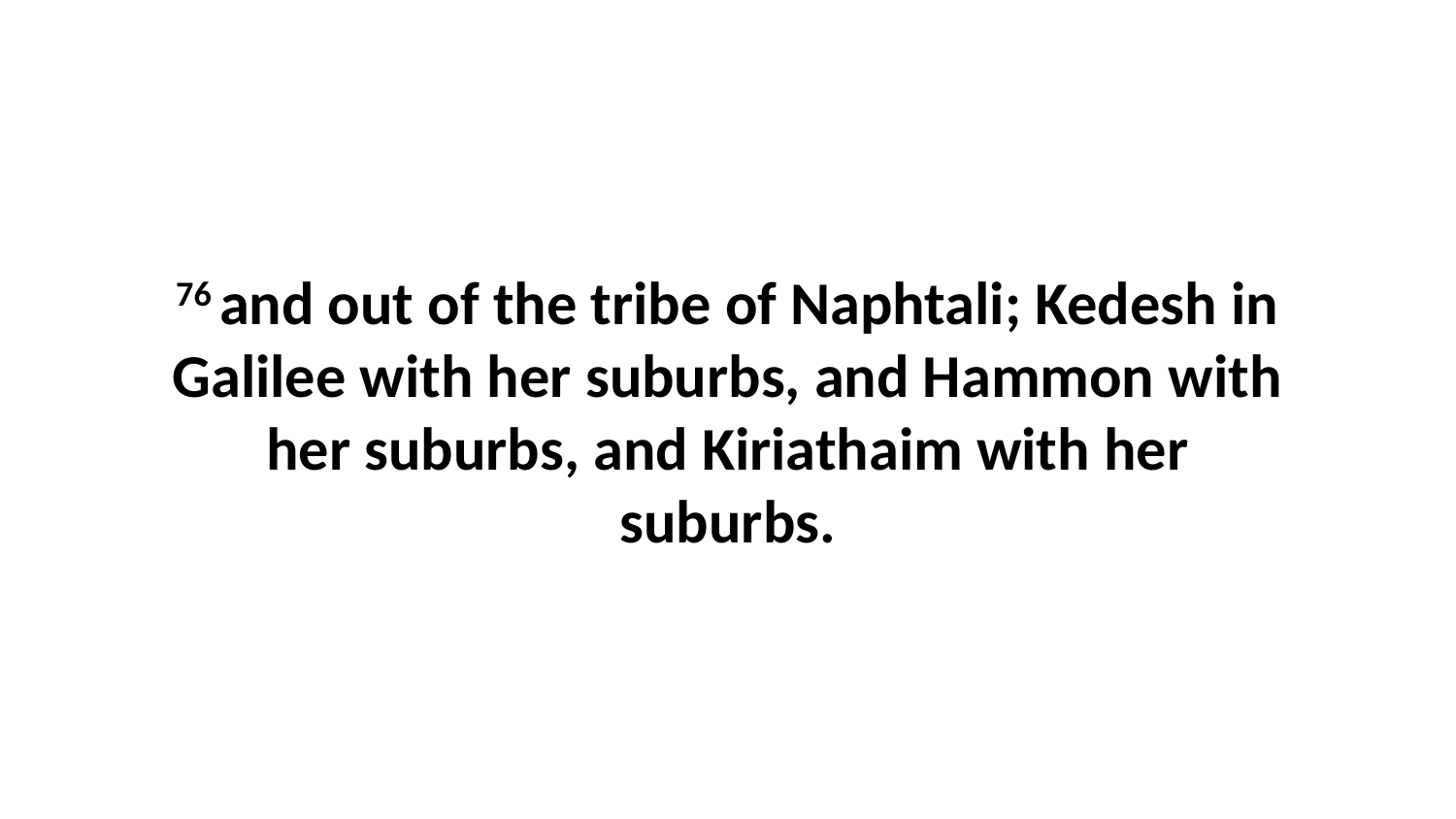

76 and out of the tribe of Naphtali; Kedesh in Galilee with her suburbs, and Hammon with her suburbs, and Kiriathaim with her suburbs.